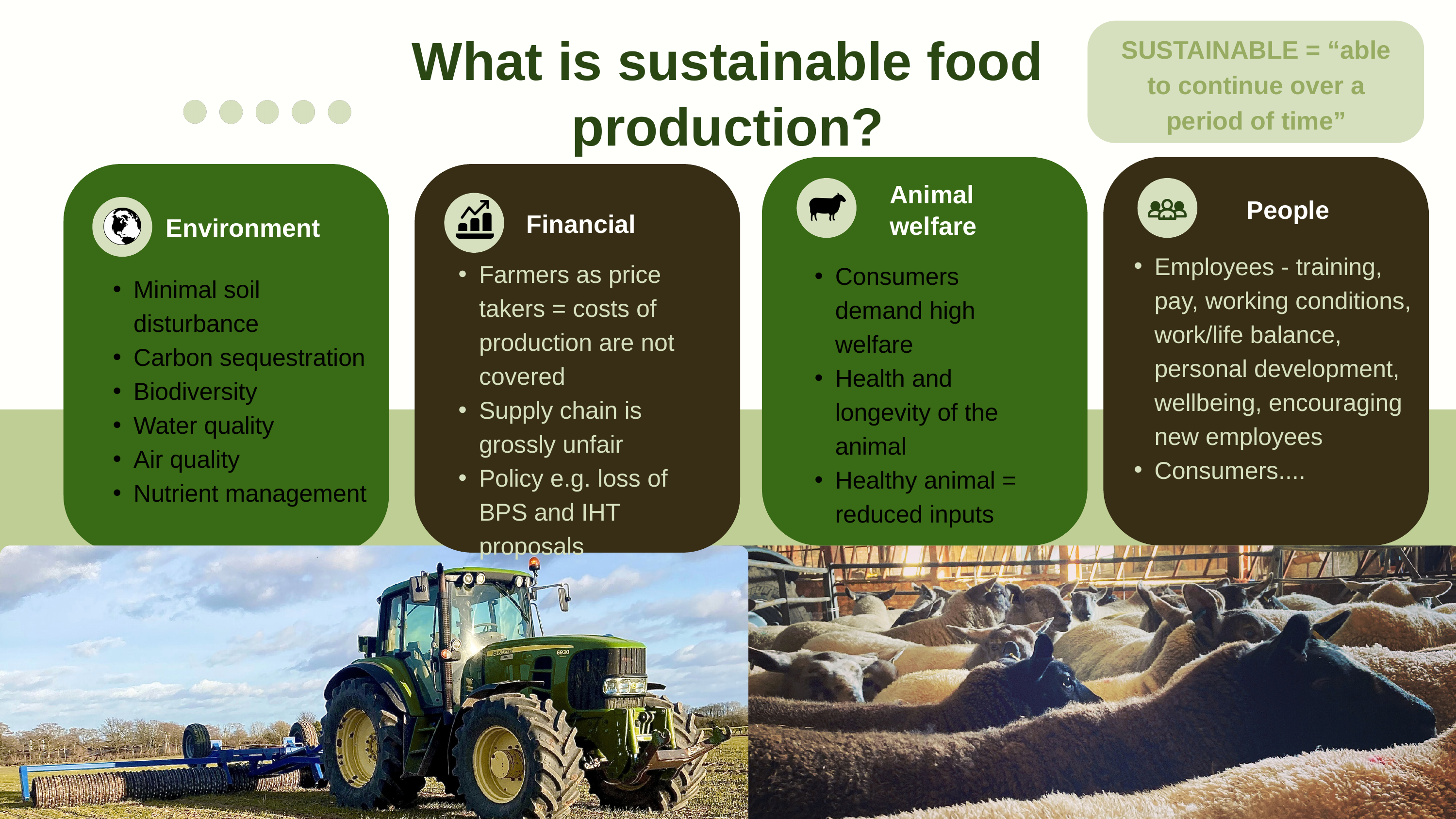

SUSTAINABLE = “able to continue over a period of time”
What is sustainable food production?

Animal
welfare

Consumers demand high welfare
Health and longevity of the animal
Healthy animal = reduced inputs

Financial
Farmers as price takers = costs of production are not covered
Supply chain is grossly unfair
Policy e.g. loss of BPS and IHT proposals

People

Environment
Employees - training, pay, working conditions, work/life balance, personal development, wellbeing, encouraging new employees
Consumers....
Minimal soil disturbance
Carbon sequestration
Biodiversity
Water quality
Air quality
Nutrient management